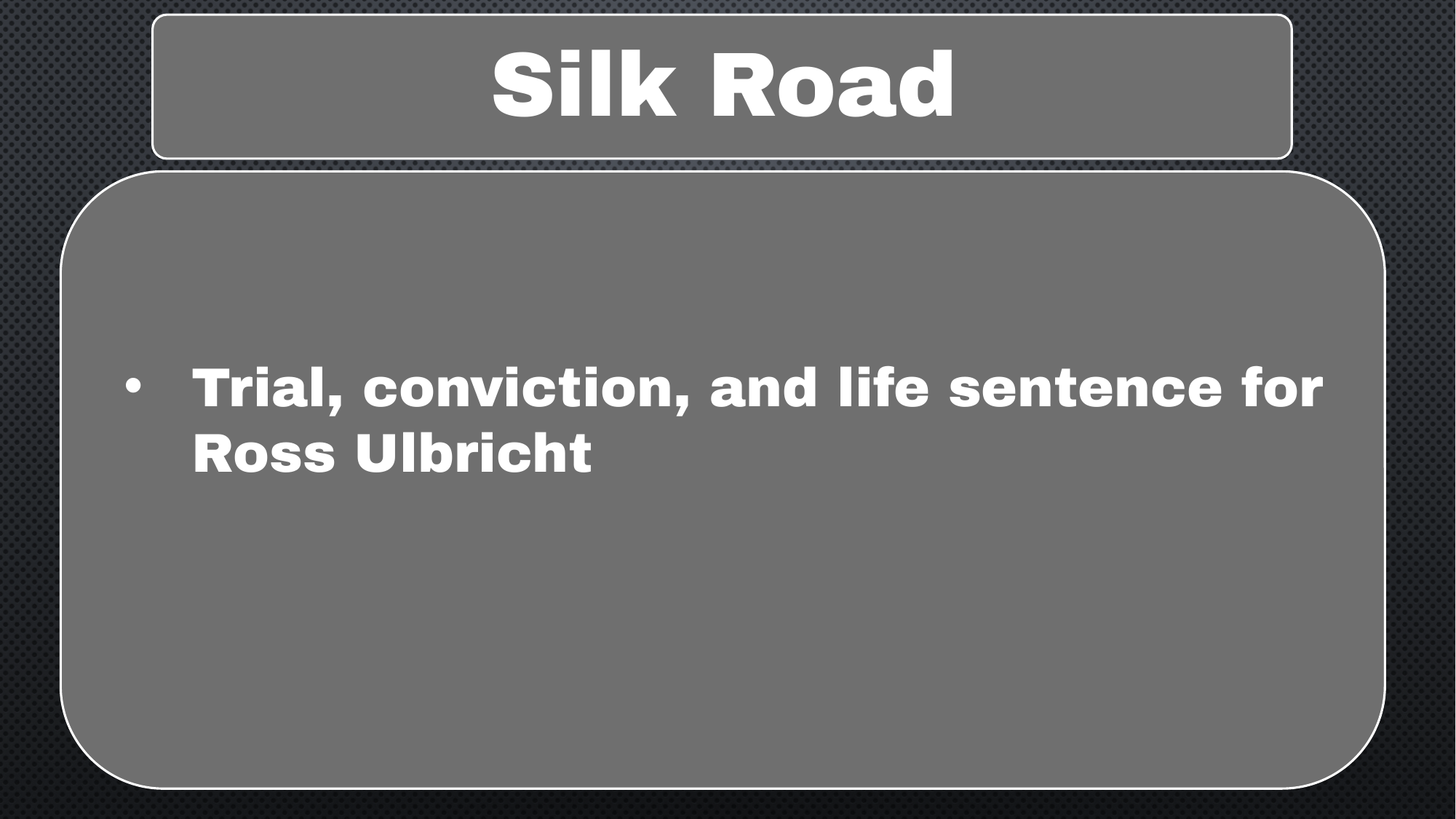

Silk Road

Trial, conviction, and life sentence for Ross Ulbricht